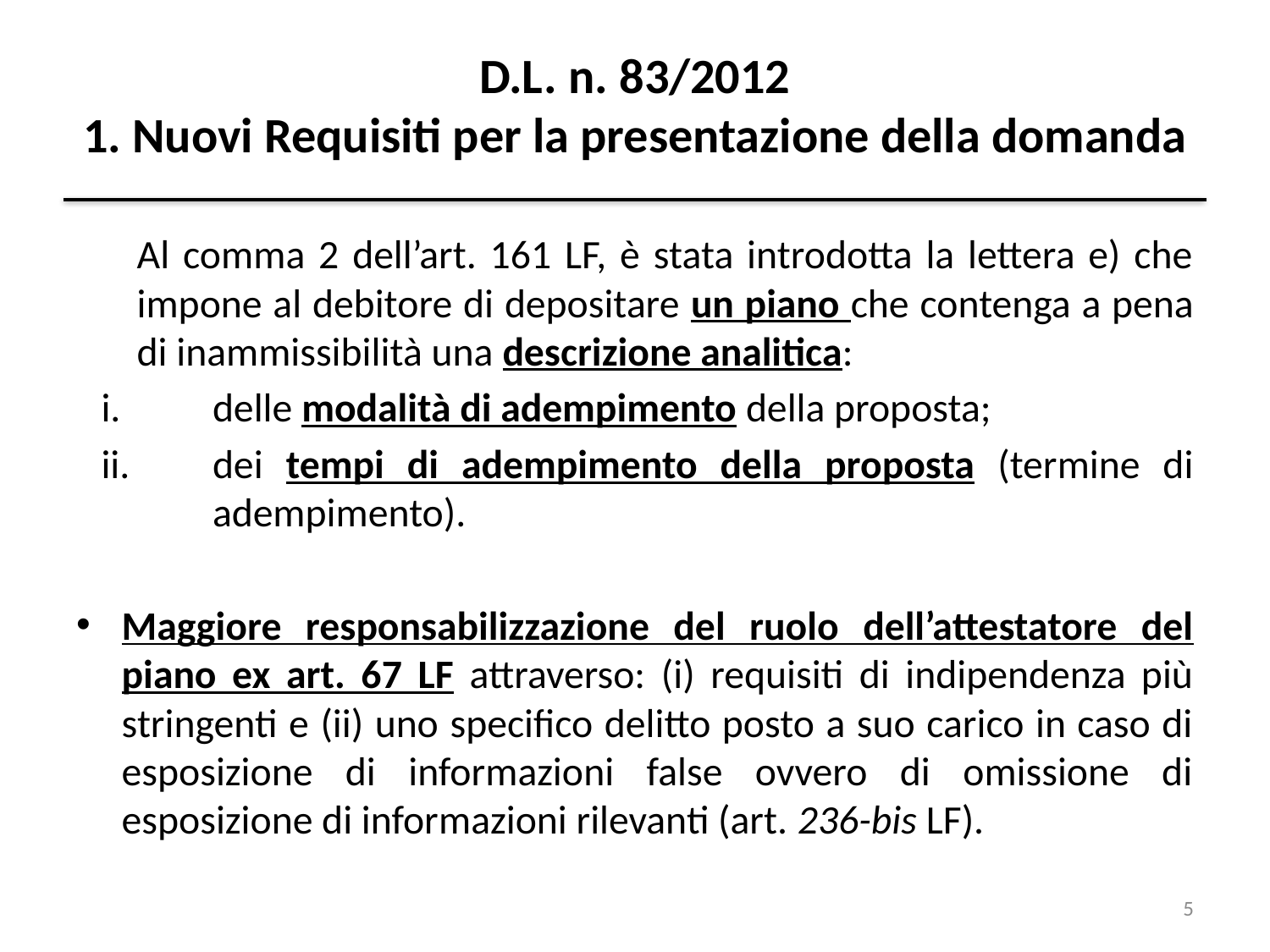

# D.L. n. 83/2012 1. Nuovi Requisiti per la presentazione della domanda
Al comma 2 dell’art. 161 LF, è stata introdotta la lettera e) che impone al debitore di depositare un piano che contenga a pena di inammissibilità una descrizione analitica:
delle modalità di adempimento della proposta;
dei tempi di adempimento della proposta (termine di adempimento).

Maggiore responsabilizzazione del ruolo dell’attestatore del piano ex art. 67 LF attraverso: (i) requisiti di indipendenza più stringenti e (ii) uno specifico delitto posto a suo carico in caso di esposizione di informazioni false ovvero di omissione di esposizione di informazioni rilevanti (art. 236-bis LF).

5